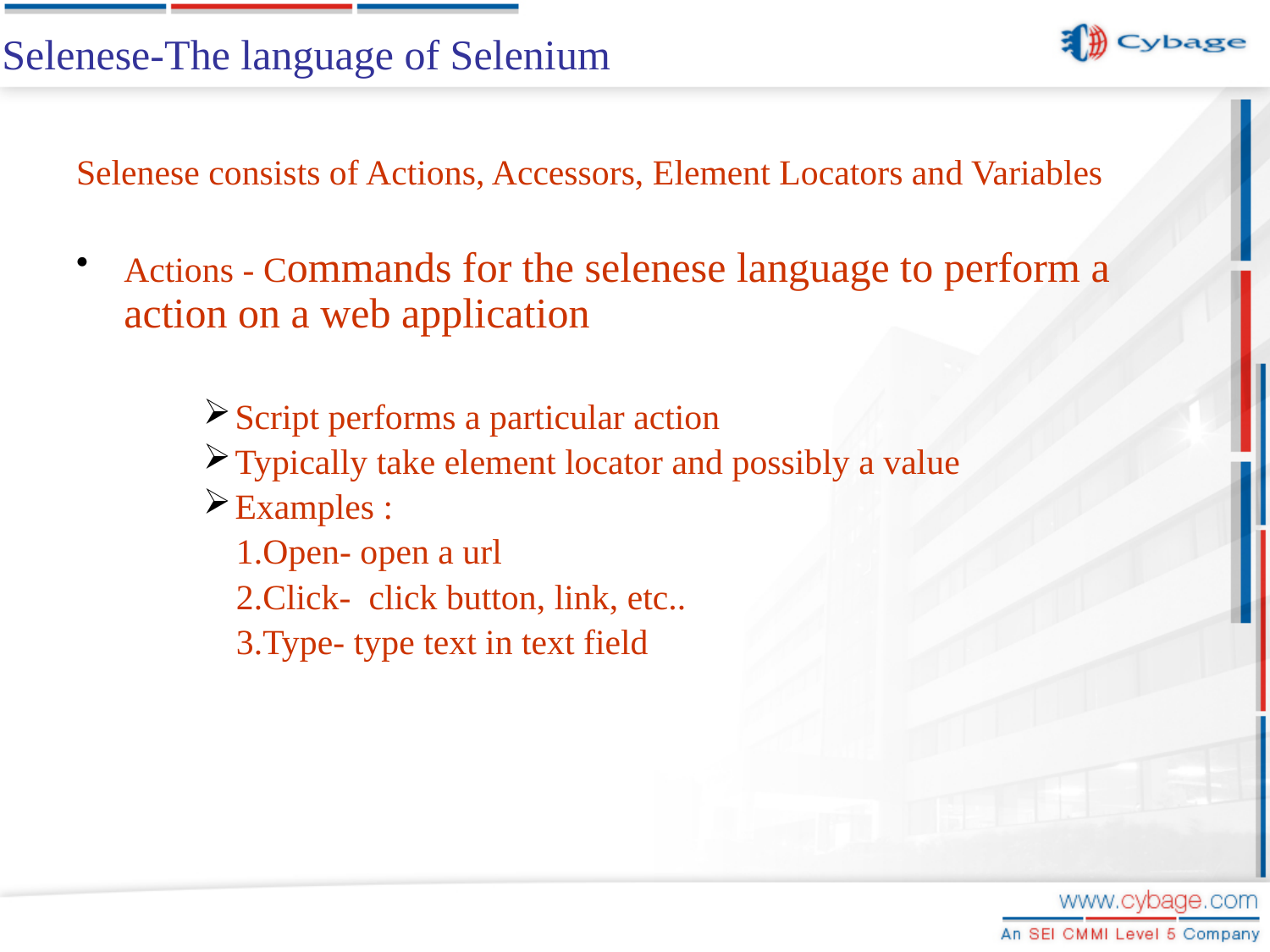

# Selenese-The language of Selenium
Selenese consists of Actions, Accessors, Element Locators and Variables

Actions - Commands for the selenese language to perform a action on a web application

Script performs a particular action
Typically take element locator and possibly a value
Examples :
                  1.Open- open a url
                  2.Click-  click button, link, etc..
                  3.Type- type text in text field